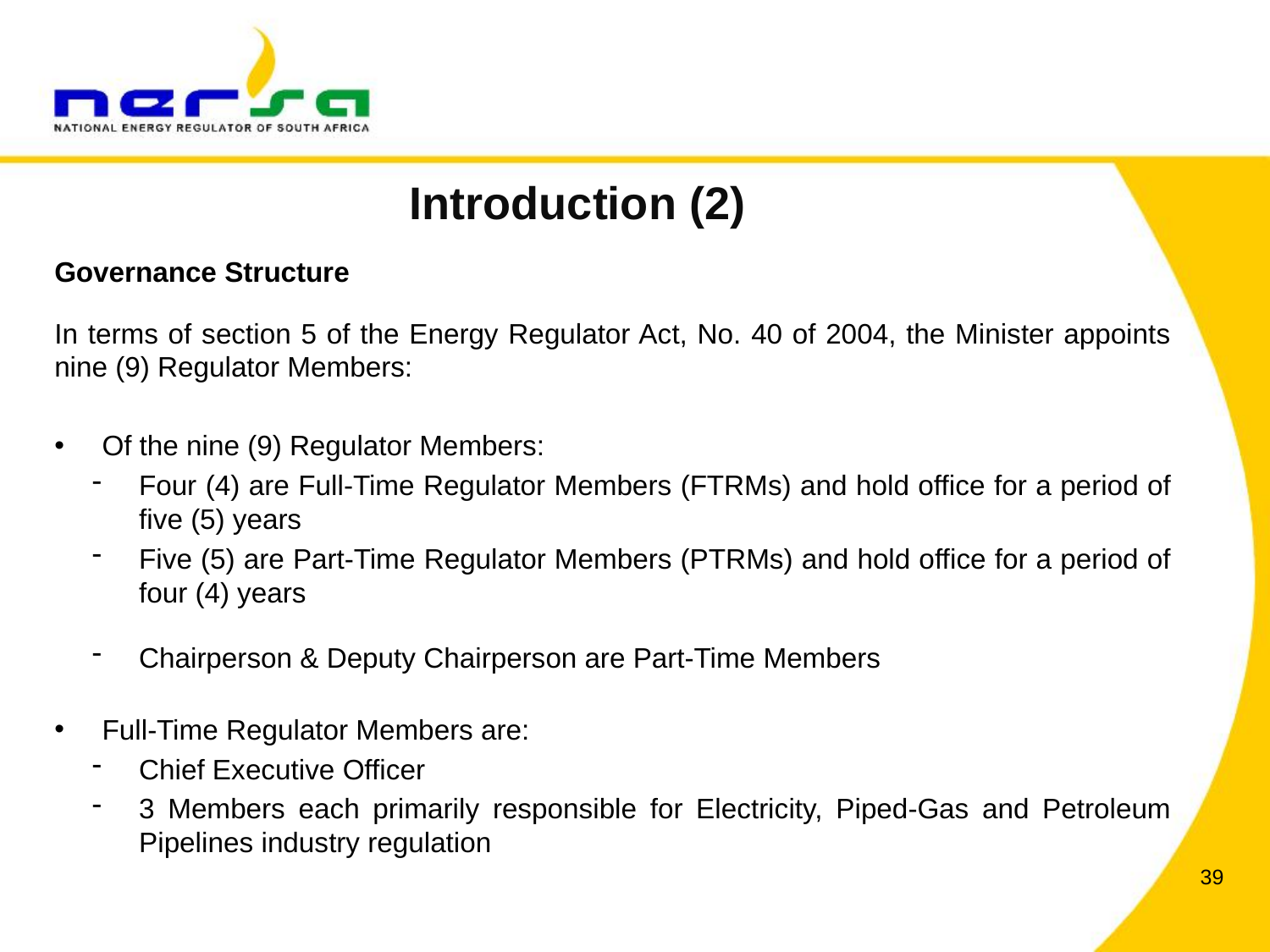

# Introduction (2)
Governance Structure
In terms of section 5 of the Energy Regulator Act, No. 40 of 2004, the Minister appoints nine (9) Regulator Members:

Of the nine (9) Regulator Members:
Four (4) are Full-Time Regulator Members (FTRMs) and hold office for a period of five (5) years
Five (5) are Part-Time Regulator Members (PTRMs) and hold office for a period of four (4) years

Chairperson & Deputy Chairperson are Part-Time Members

Full-Time Regulator Members are:
Chief Executive Officer
3 Members each primarily responsible for Electricity, Piped-Gas and Petroleum Pipelines industry regulation
39